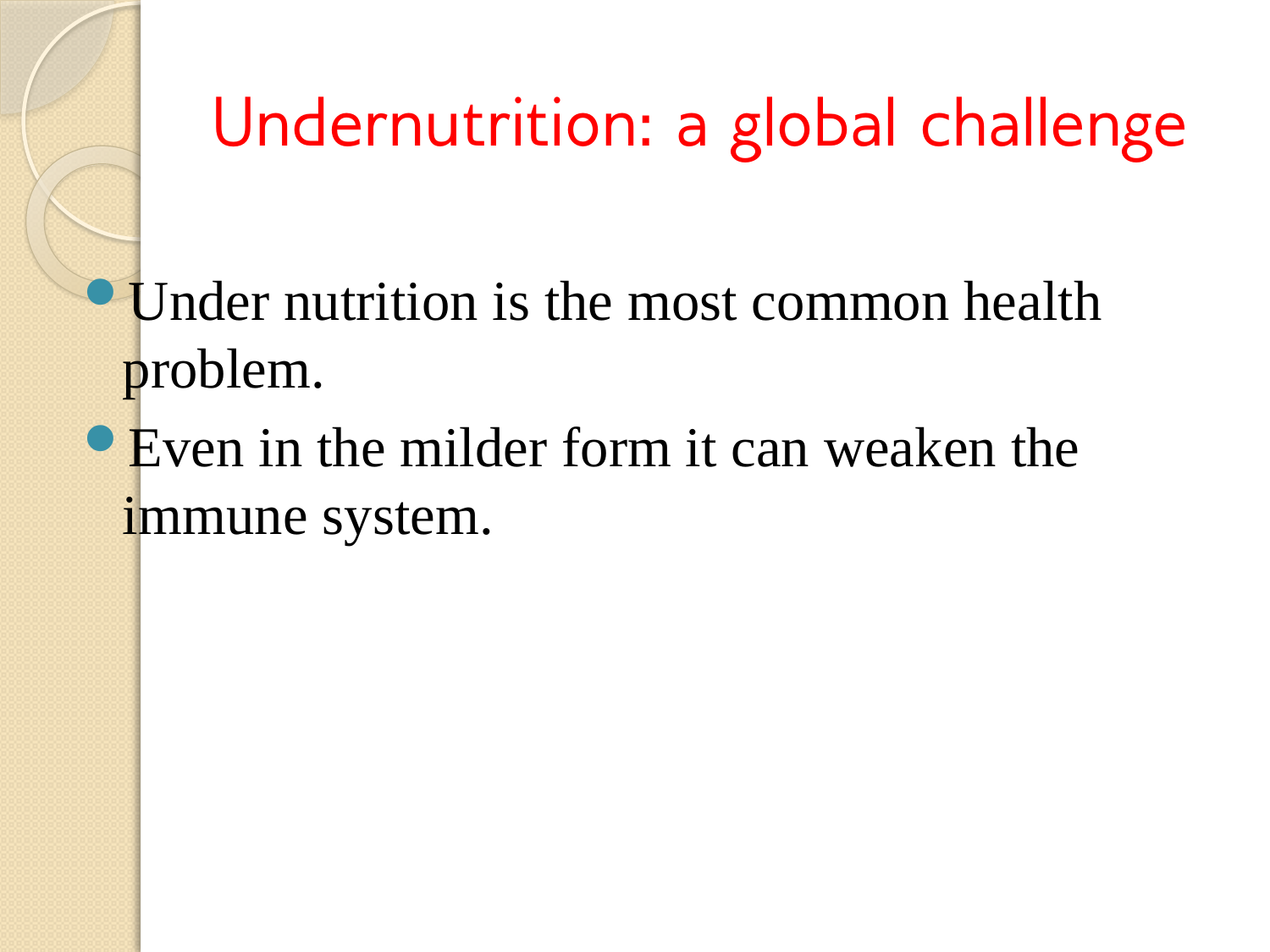

# Undernutrition: a global challenge
Under nutrition is the most common health problem.
Even in the milder form it can weaken the immune system.